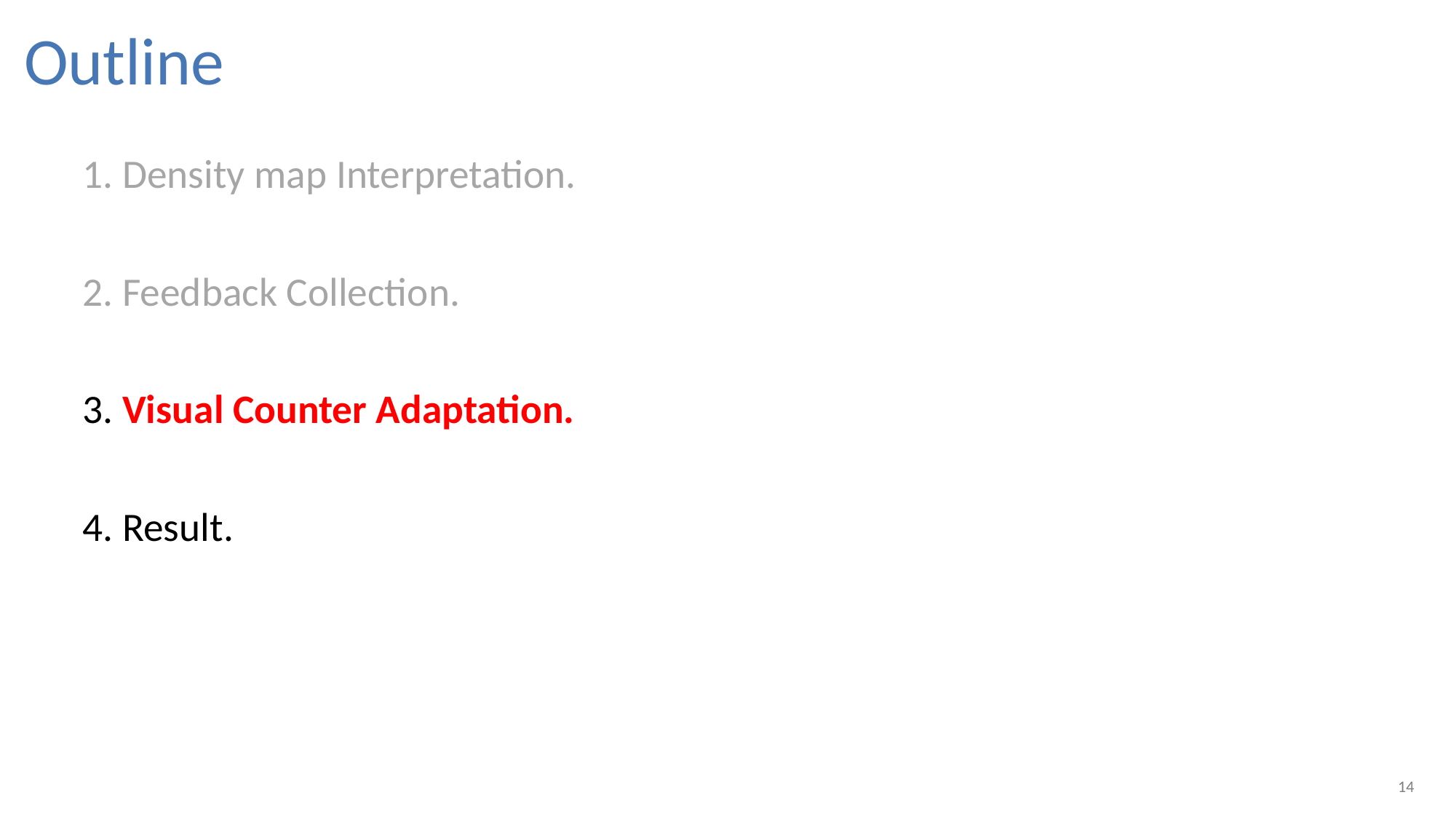

Outline
1. Density map Interpretation.

2. Feedback Collection.

3. Visual Counter Adaptation.

4. Result.
14